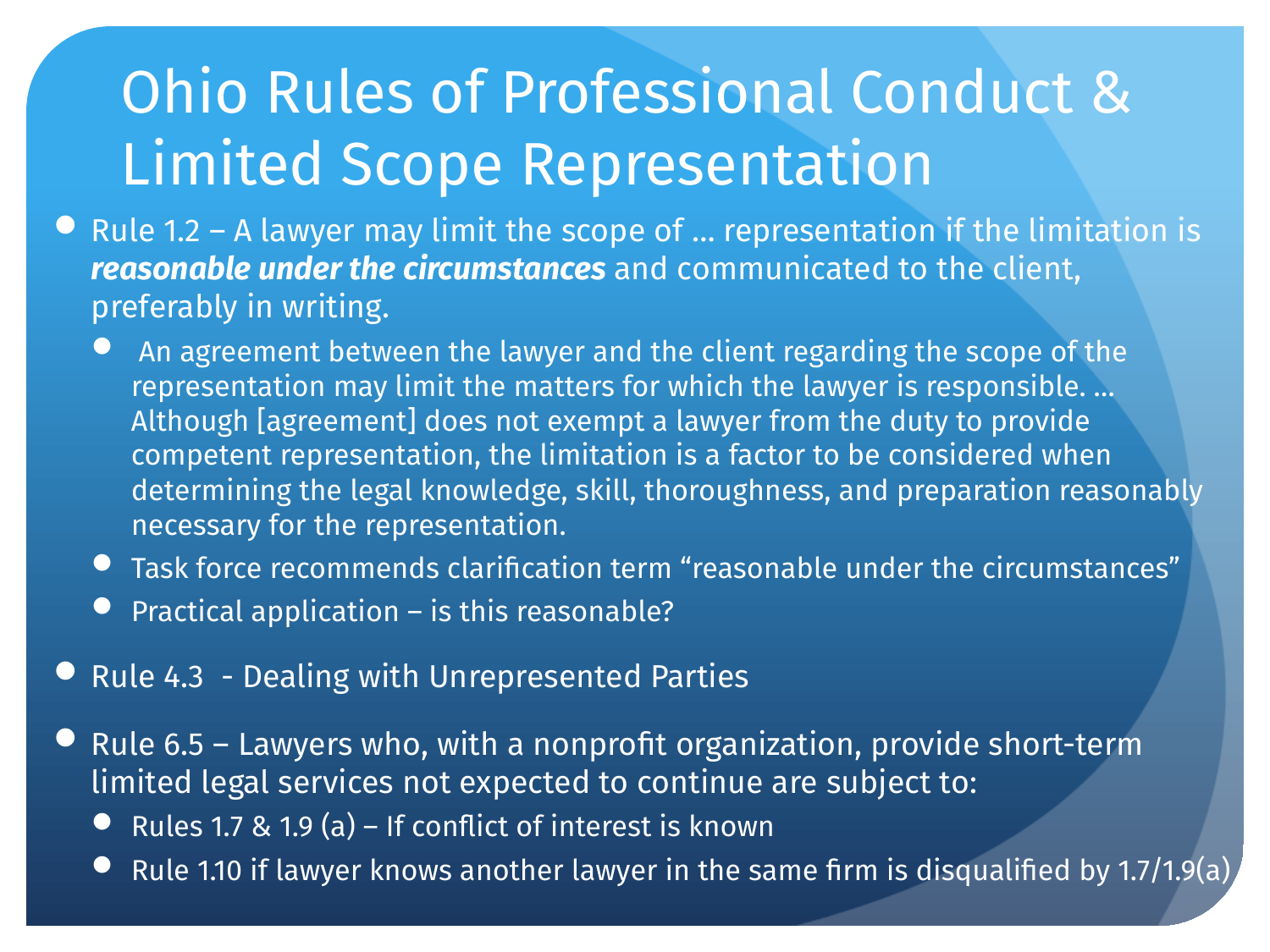

# Ohio Rules of Professional Conduct & Limited Scope Representation
Rule 1.2 – A lawyer may limit the scope of … representation if the limitation is reasonable under the circumstances and communicated to the client, preferably in writing.
 An agreement between the lawyer and the client regarding the scope of the representation may limit the matters for which the lawyer is responsible. … Although [agreement] does not exempt a lawyer from the duty to provide competent representation, the limitation is a factor to be considered when determining the legal knowledge, skill, thoroughness, and preparation reasonably necessary for the representation.
Task force recommends clarification term “reasonable under the circumstances”
Practical application – is this reasonable?
Rule 4.3  - Dealing with Unrepresented Parties
Rule 6.5 – Lawyers who, with a nonprofit organization, provide short-term limited legal services not expected to continue are subject to:
Rules 1.7 & 1.9 (a) – If conflict of interest is known
Rule 1.10 if lawyer knows another lawyer in the same firm is disqualified by 1.7/1.9(a)